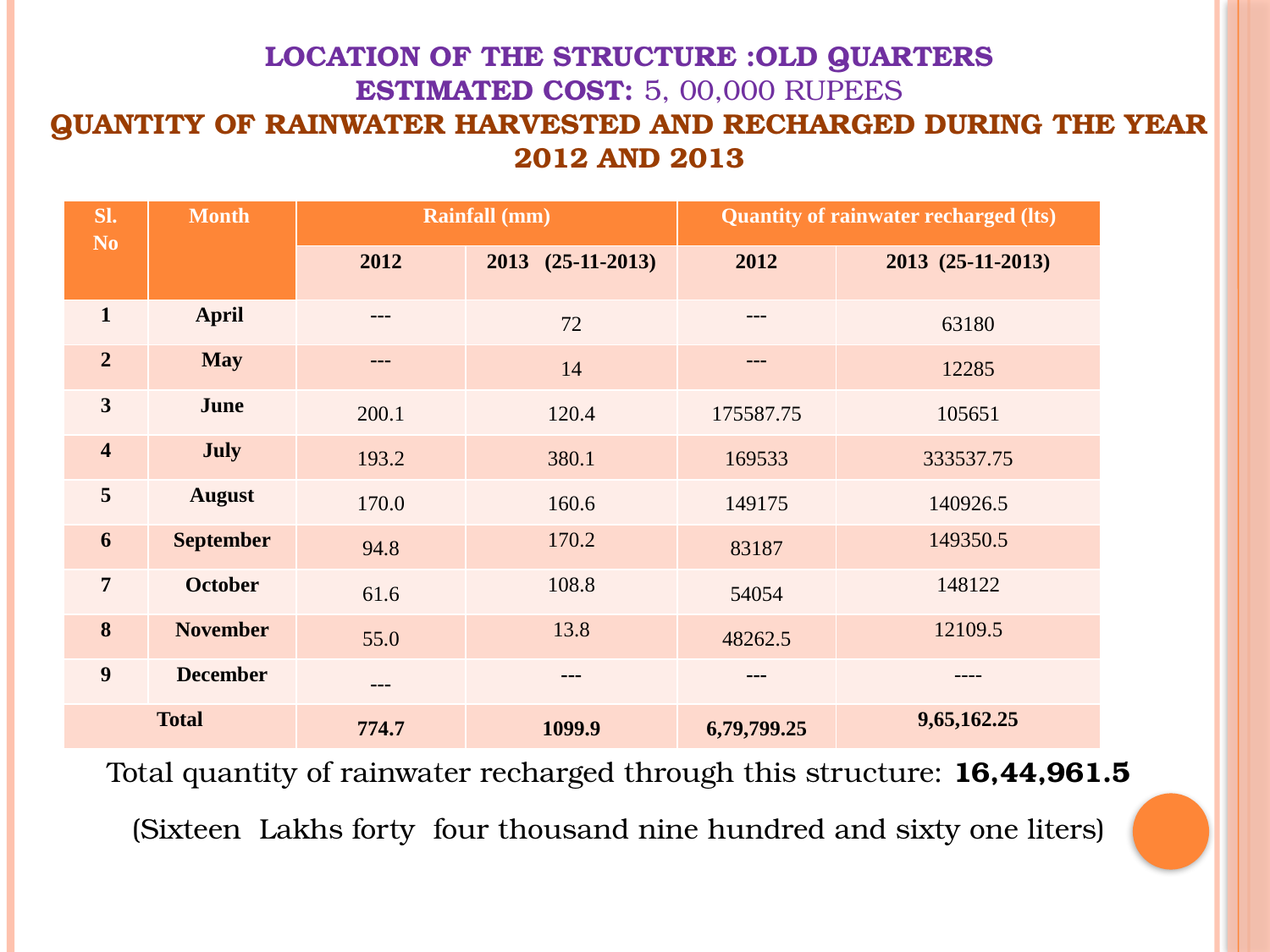

# Location of the structure :Old Quarters Estimated Cost: 5, 00,000 rupees Quantity of rainwater harvested and recharged during the year 2012 and 2013
| Sl. No | Month | Rainfall (mm) |  | Quantity of rainwater recharged (lts) |  |
| --- | --- | --- | --- | --- | --- |
|  |  | 2012 | 2013 (25-11-2013) | 2012 | 2013 (25-11-2013) |
| 1 | April | --- | 72 | --- | 63180 |
| 2 | May | --- | 14 | --- | 12285 |
| 3 | June | 200.1 | 120.4 | 175587.75 | 105651 |
| 4 | July | 193.2 | 380.1 | 169533 | 333537.75 |
| 5 | August | 170.0 | 160.6 | 149175 | 140926.5 |
| 6 | September | 94.8 | 170.2 | 83187 | 149350.5 |
| 7 | October | 61.6 | 108.8 | 54054 | 148122 |
| 8 | November | 55.0 | 13.8 | 48262.5 | 12109.5 |
| 9 | December | --- | --- | --- | ---- |
| Total |  | 774.7 | 1099.9 | 6,79,799.25 | 9,65,162.25 |

Total quantity of rainwater recharged through this structure: 16,44,961.5

(Sixteen  Lakhs forty  four thousand nine hundred and sixty one liters)